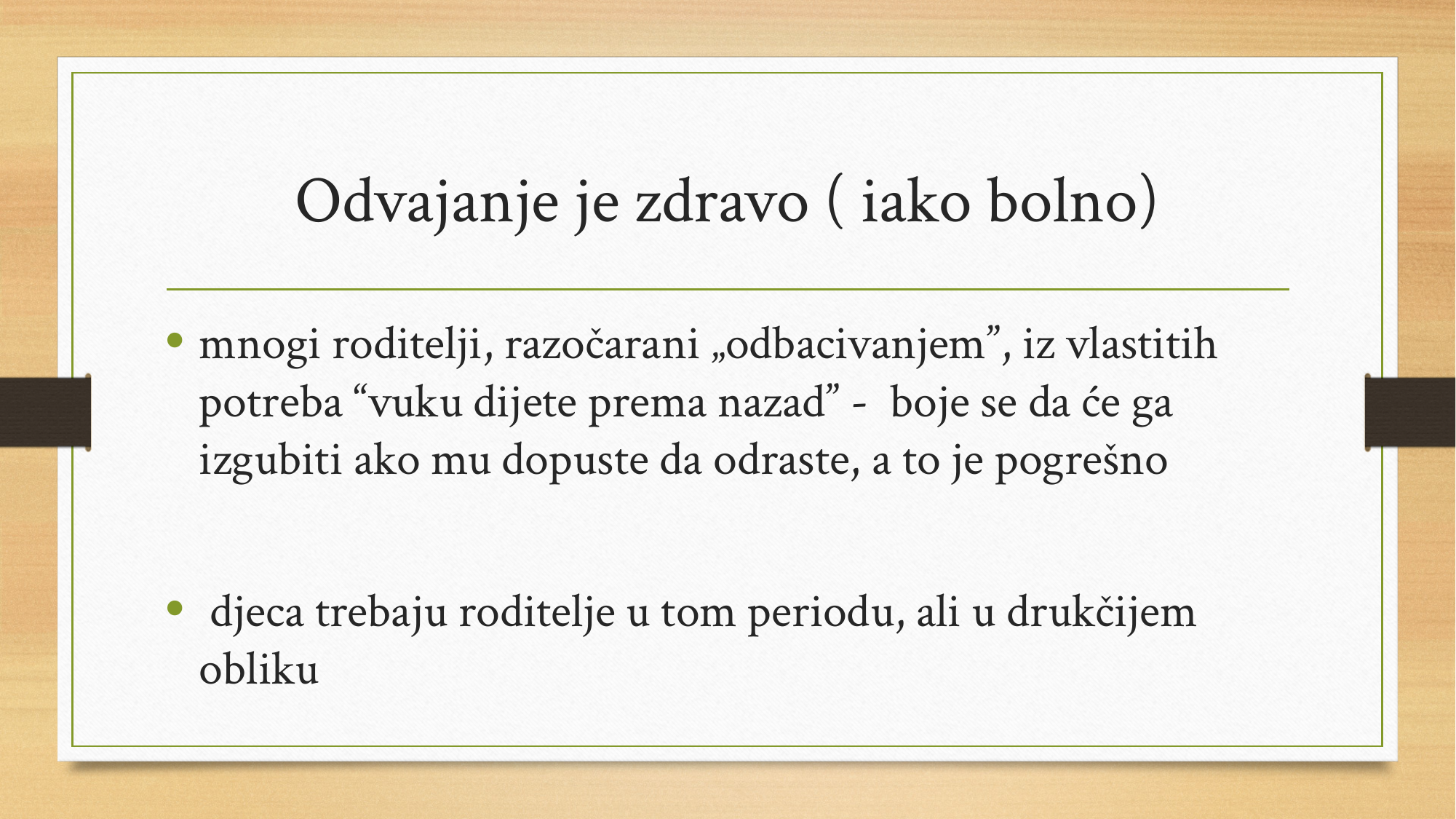

# Odvajanje je zdravo ( iako bolno)
mnogi roditelji, razočarani „odbacivanjem”, iz vlastitih potreba “vuku dijete prema nazad” -  boje se da će ga izgubiti ako mu dopuste da odraste, a to je pogrešno

 djeca trebaju roditelje u tom periodu, ali u drukčijem obliku